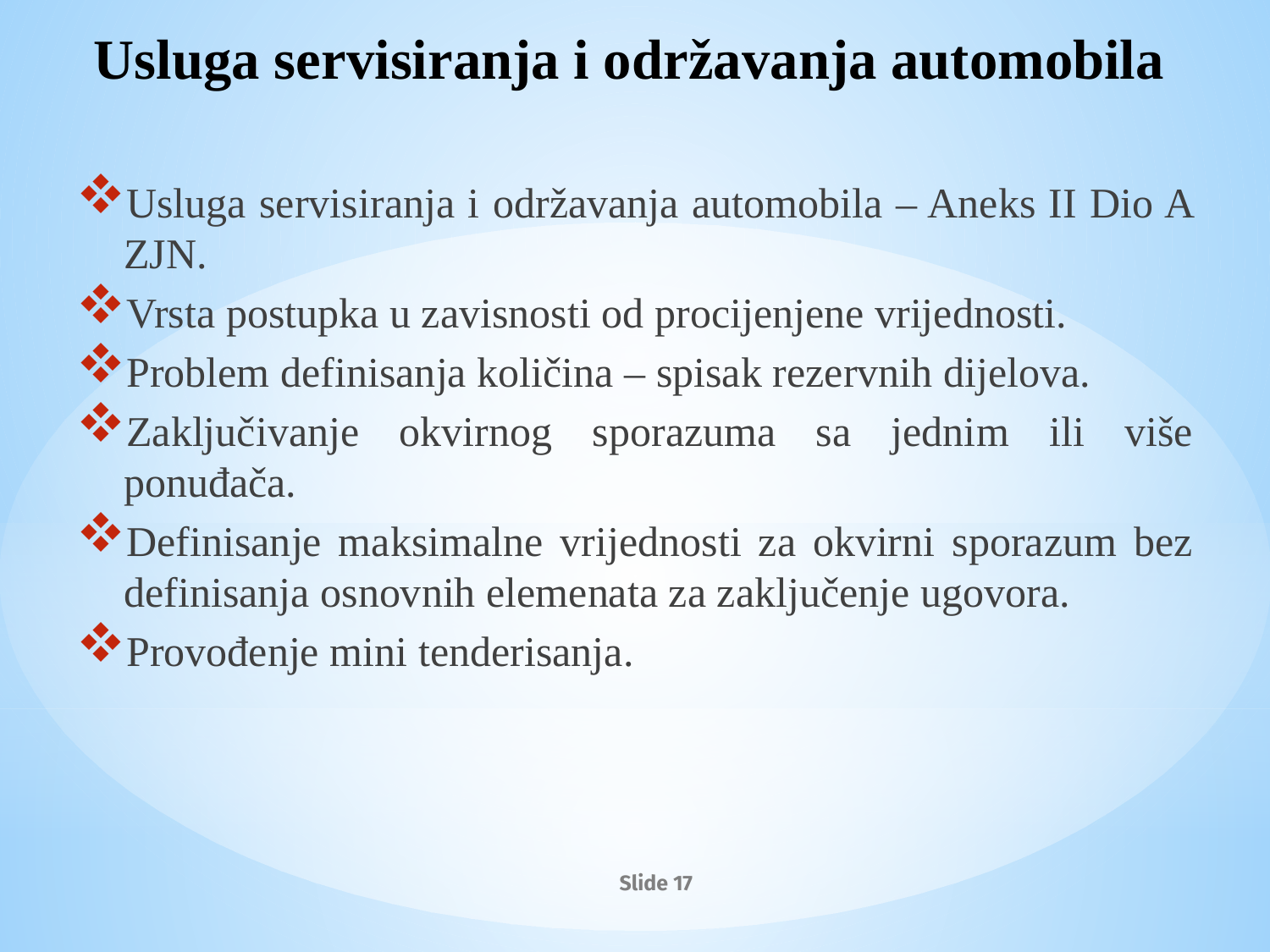

# Usluga servisiranja i održavanja automobila
Usluga servisiranja i održavanja automobila – Aneks II Dio A ZJN.
Vrsta postupka u zavisnosti od procijenjene vrijednosti.
Problem definisanja količina – spisak rezervnih dijelova.
Zaključivanje okvirnog sporazuma sa jednim ili više ponuđača.
Definisanje maksimalne vrijednosti za okvirni sporazum bez definisanja osnovnih elemenata za zaključenje ugovora.
Provođenje mini tenderisanja.

Slide 17